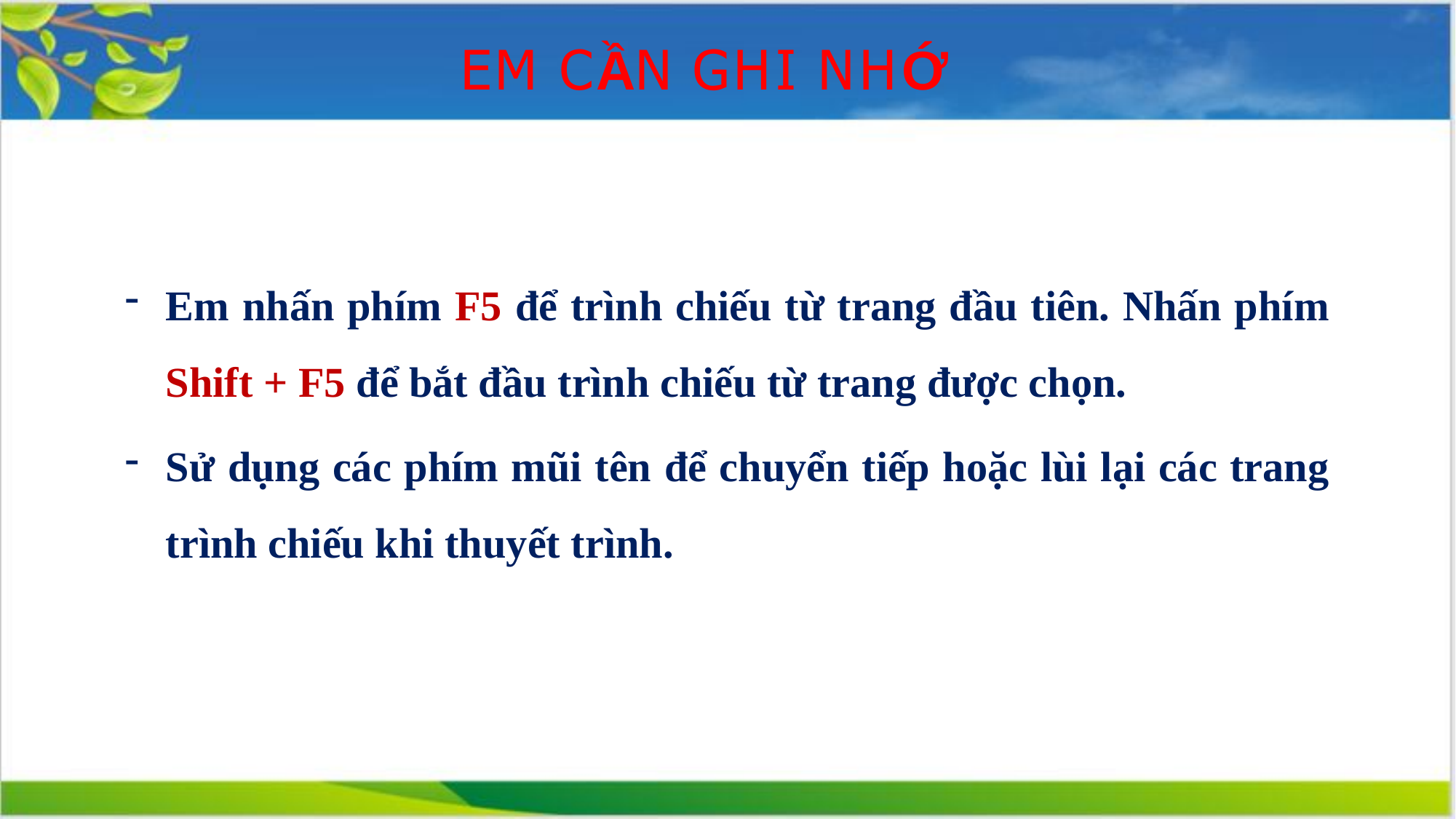

EM CẦN GHI NHỚ
Em nhấn phím F5 để trình chiếu từ trang đầu tiên. Nhấn phím Shift + F5 để bắt đầu trình chiếu từ trang được chọn.
Sử dụng các phím mũi tên để chuyển tiếp hoặc lùi lại các trang trình chiếu khi thuyết trình.